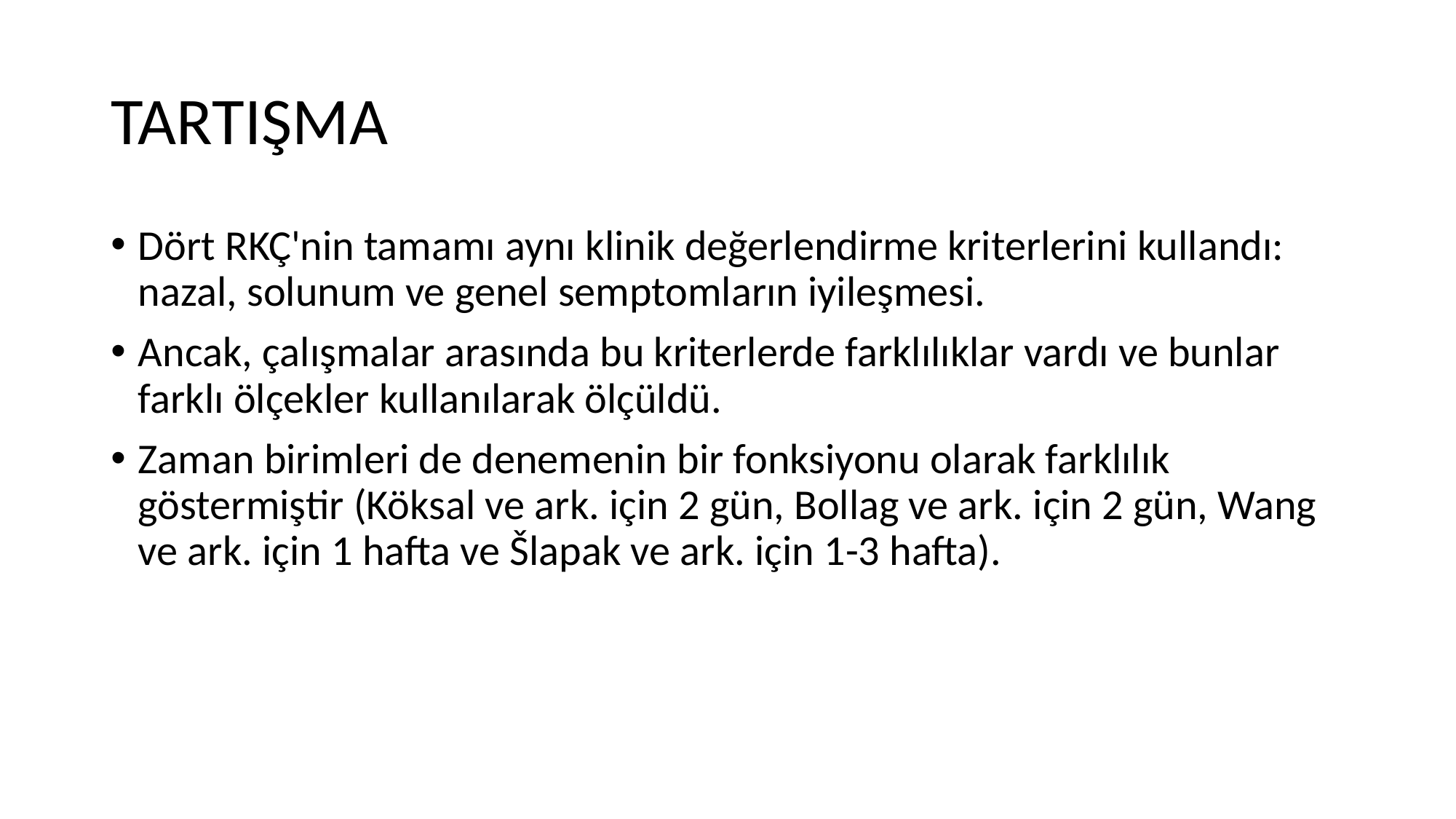

# TARTIŞMA
Dört RKÇ'nin tamamı aynı klinik değerlendirme kriterlerini kullandı: nazal, solunum ve genel semptomların iyileşmesi.
Ancak, çalışmalar arasında bu kriterlerde farklılıklar vardı ve bunlar farklı ölçekler kullanılarak ölçüldü.
Zaman birimleri de denemenin bir fonksiyonu olarak farklılık göstermiştir (Köksal ve ark. için 2 gün, Bollag ve ark. için 2 gün, Wang ve ark. için 1 hafta ve Šlapak ve ark. için 1-3 hafta).